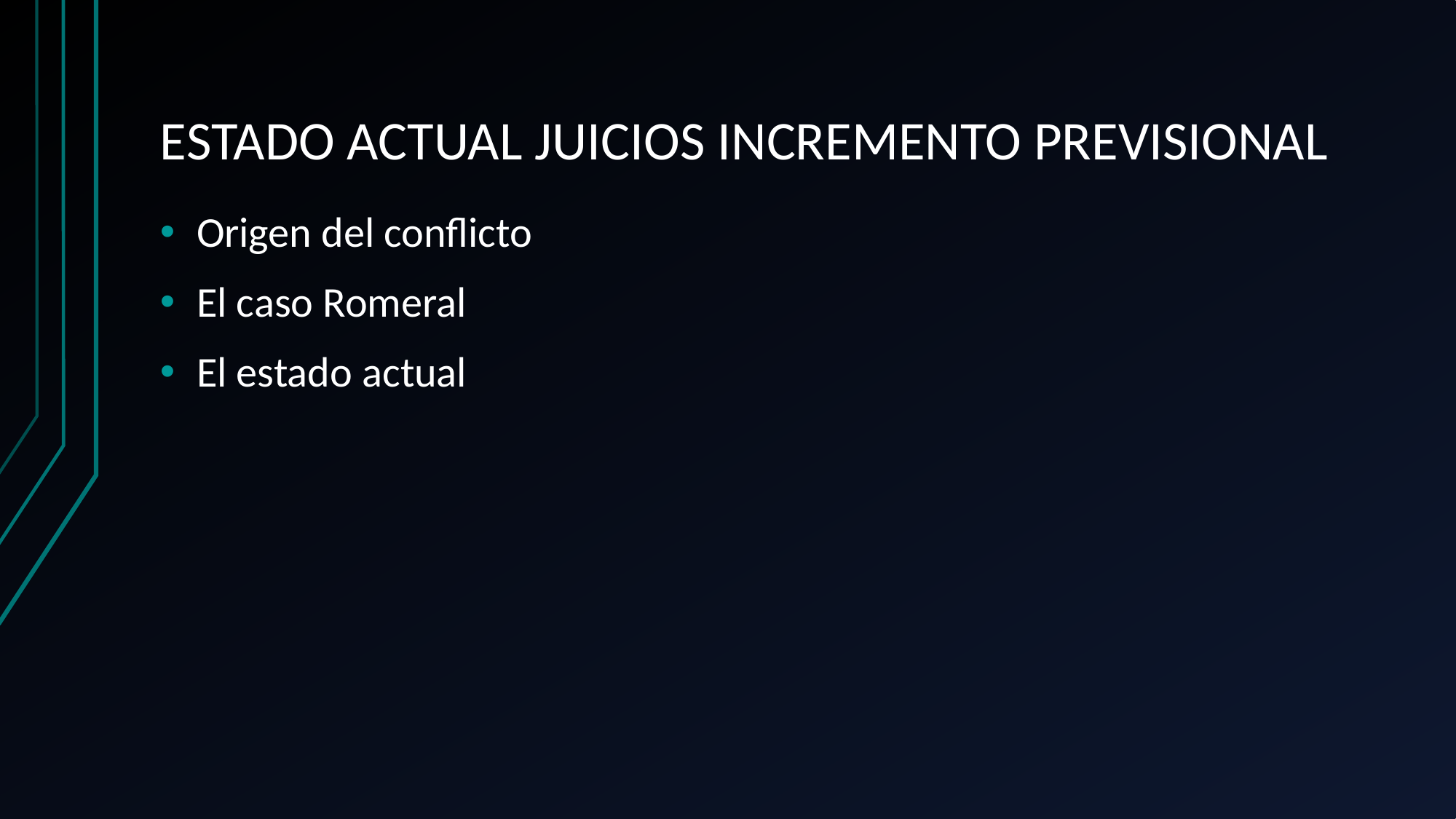

# ESTADO ACTUAL JUICIOS INCREMENTO PREVISIONAL
Origen del conflicto
El caso Romeral
El estado actual